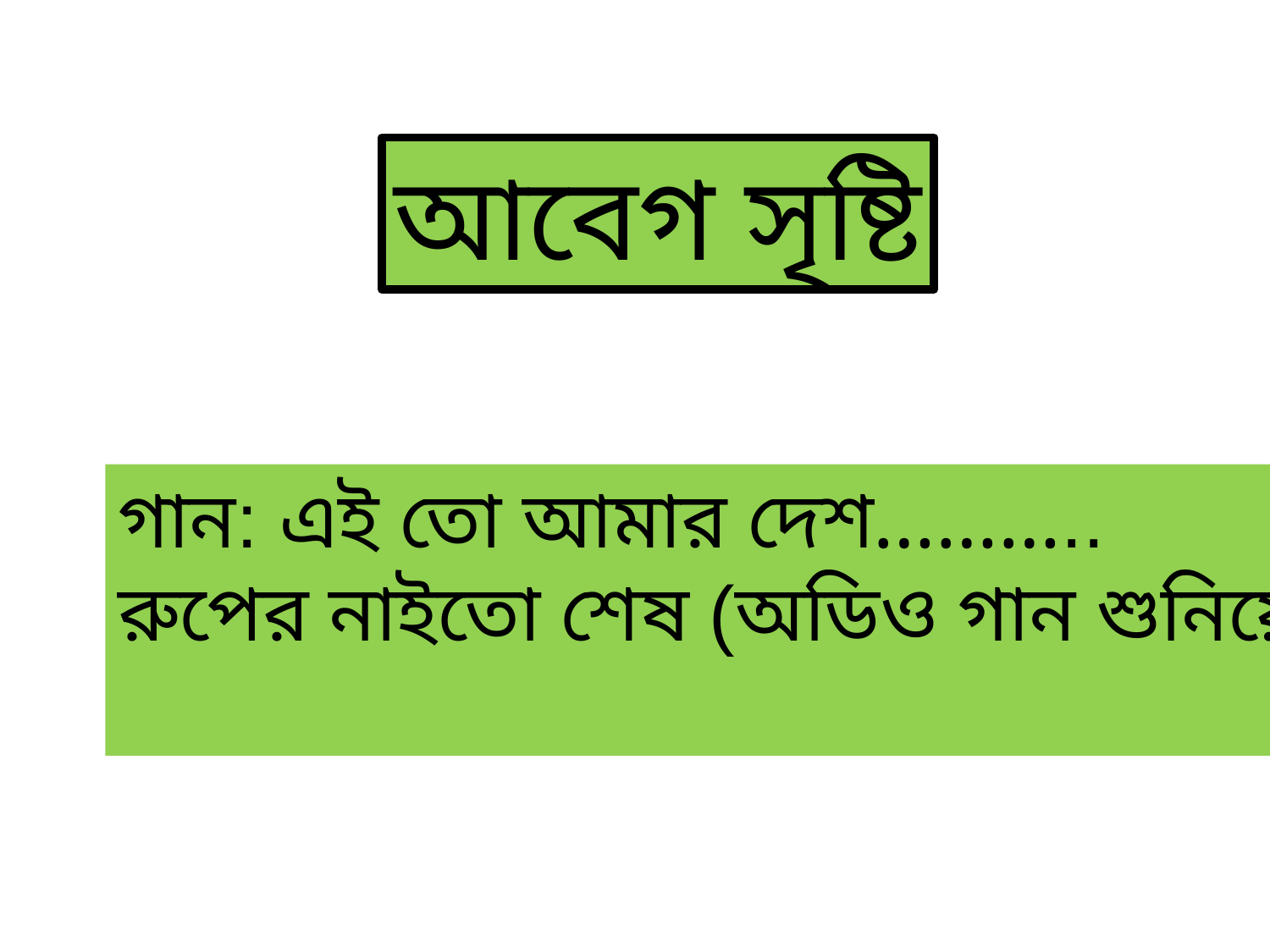

আবেগ সৃষ্টি
গান: এই তো আমার দেশ………..
রুপের নাইতো শেষ (অডিও গান শুনিয়ে)